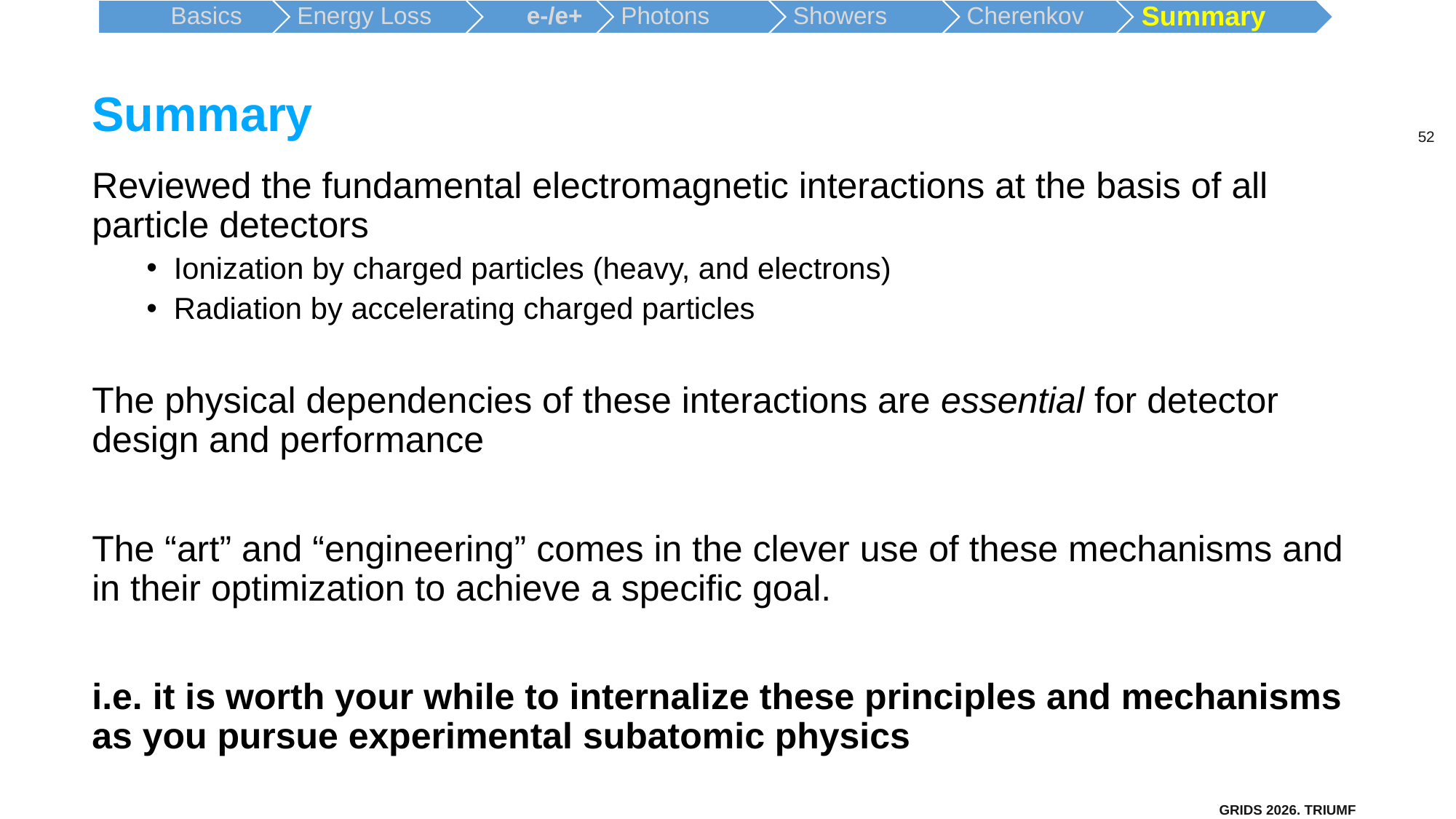

Basics
Energy Loss
e-/e+
Photons
Showers
Cherenkov
Summary
# Summary
Reviewed the fundamental electromagnetic interactions at the basis of all particle detectors
Ionization by charged particles (heavy, and electrons)
Radiation by accelerating charged particles

The physical dependencies of these interactions are essential for detector design and performance

The “art” and “engineering” comes in the clever use of these mechanisms and in their optimization to achieve a specific goal.

i.e. it is worth your while to internalize these principles and mechanisms as you pursue experimental subatomic physics